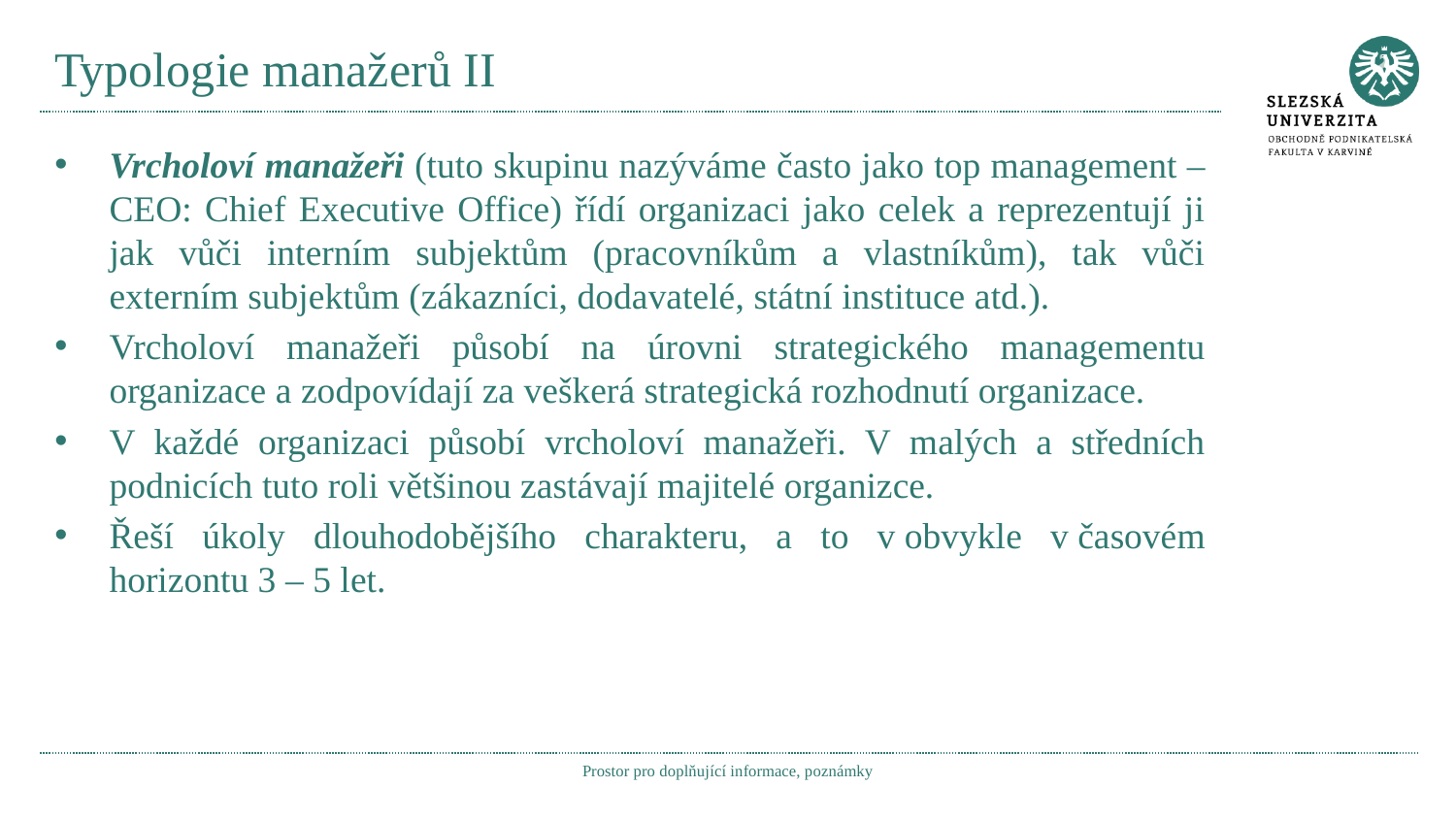

# Typologie manažerů II
Vrcholoví manažeři (tuto skupinu nazýváme často jako top management – CEO: Chief Executive Office) řídí organizaci jako celek a reprezentují ji jak vůči interním subjektům (pracovníkům a vlastníkům), tak vůči externím subjektům (zákazníci, dodavatelé, státní instituce atd.).
Vrcholoví manažeři působí na úrovni strategického managementu organizace a zodpovídají za veškerá strategická rozhodnutí organizace.
V každé organizaci působí vrcholoví manažeři. V malých a středních podnicích tuto roli většinou zastávají majitelé organizce.
Řeší úkoly dlouhodobějšího charakteru, a to v obvykle v časovém horizontu 3 – 5 let.

Prostor pro doplňující informace, poznámky